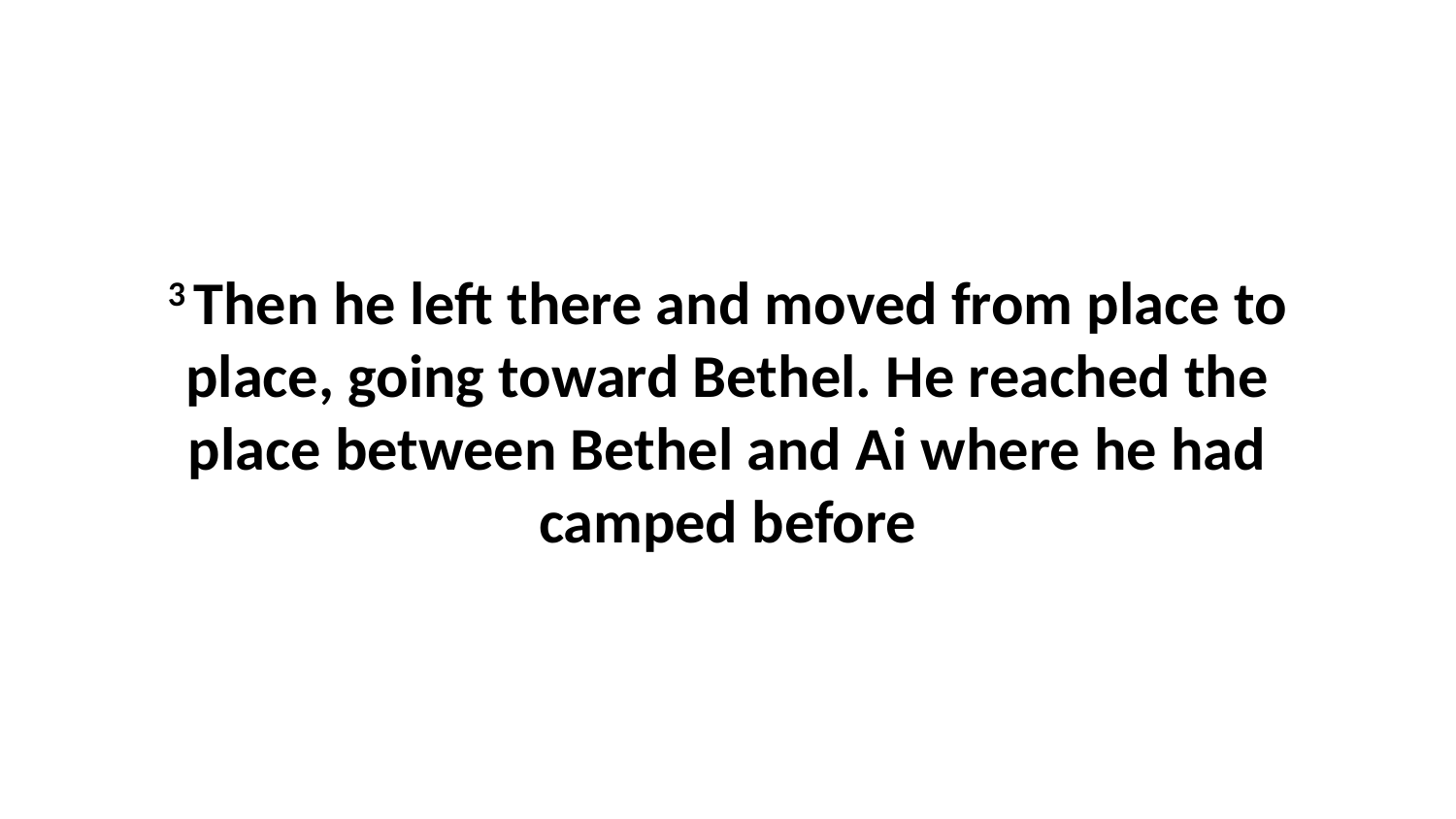

3 Then he left there and moved from place to place, going toward Bethel. He reached the place between Bethel and Ai where he had camped before